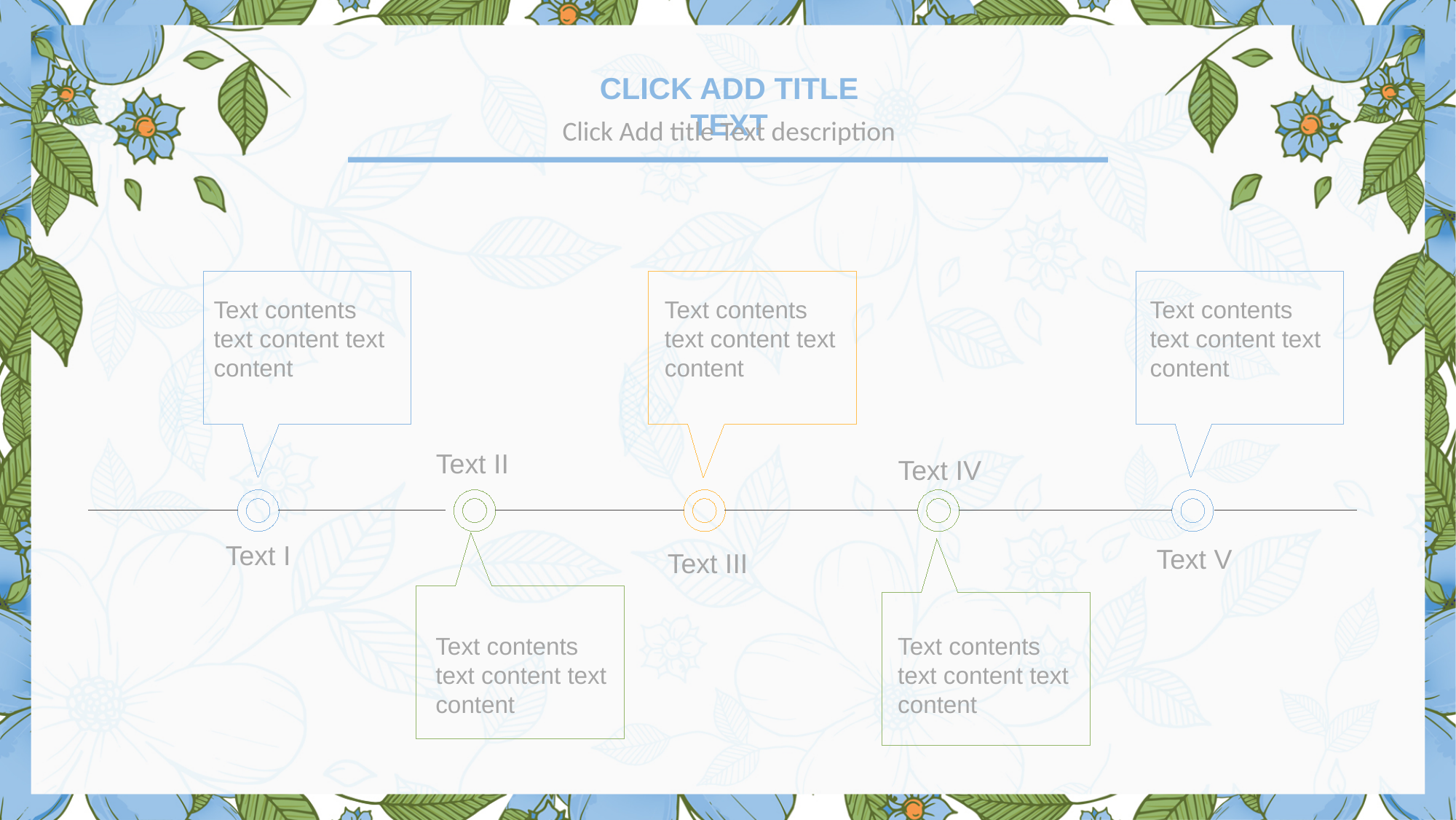

Click Add title Text
Click Add title Text description

Text contents text content text content
Text contents text content text content
Text contents text content text content
Text II
Text IV

Text I
Text V

Text III
Text contents text content text content
Text contents text content text content